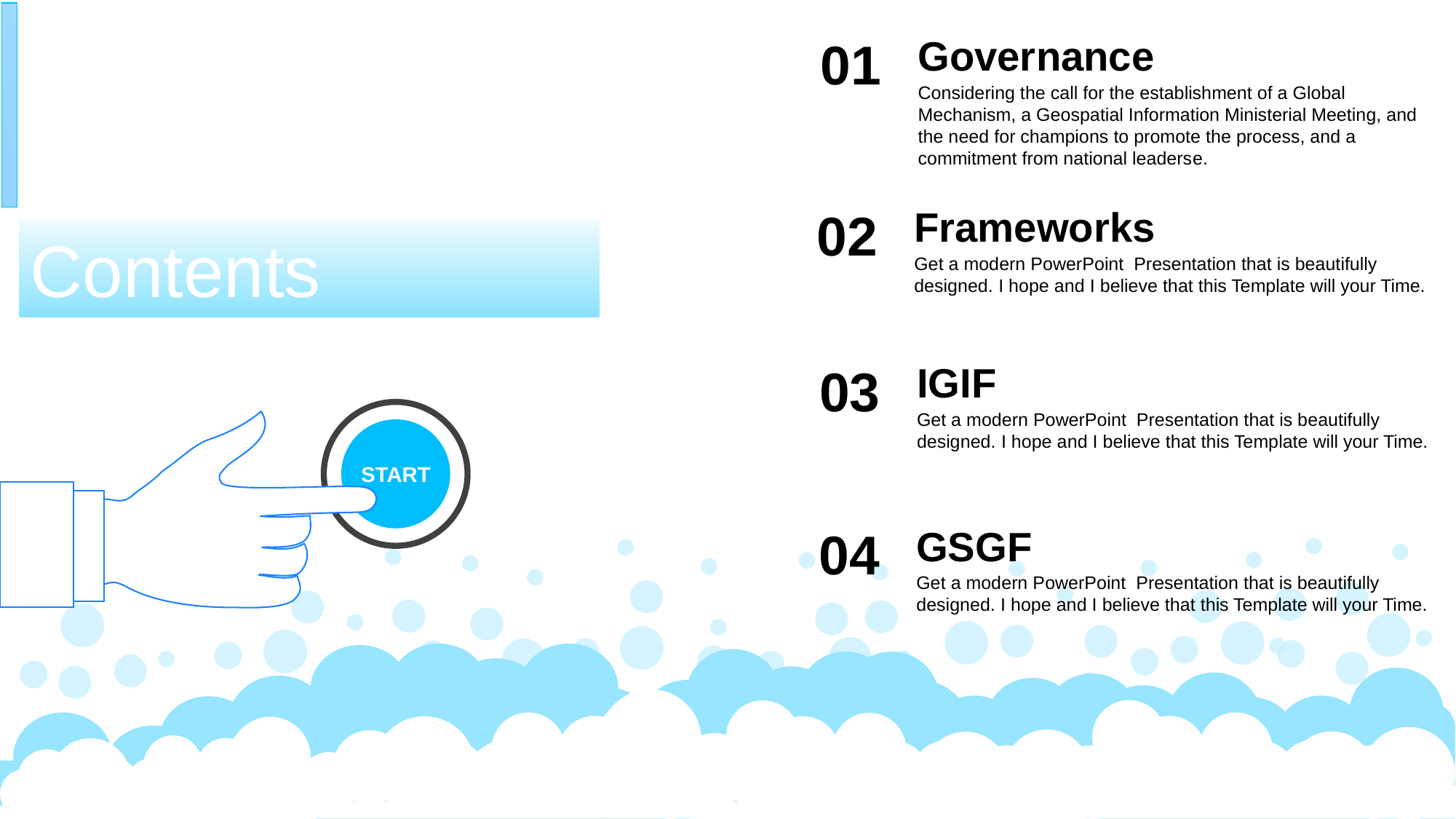

01
Governance
Considering the call for the establishment of a Global Mechanism, a Geospatial Information Ministerial Meeting, and the need for champions to promote the process, and a commitment from national leaderse.
02
Frameworks
Get a modern PowerPoint  Presentation that is beautifully designed. I hope and I believe that this Template will your Time.
Contents
03
IGIF
Get a modern PowerPoint  Presentation that is beautifully designed. I hope and I believe that this Template will your Time.

START

04
GSGF
Get a modern PowerPoint  Presentation that is beautifully designed. I hope and I believe that this Template will your Time.